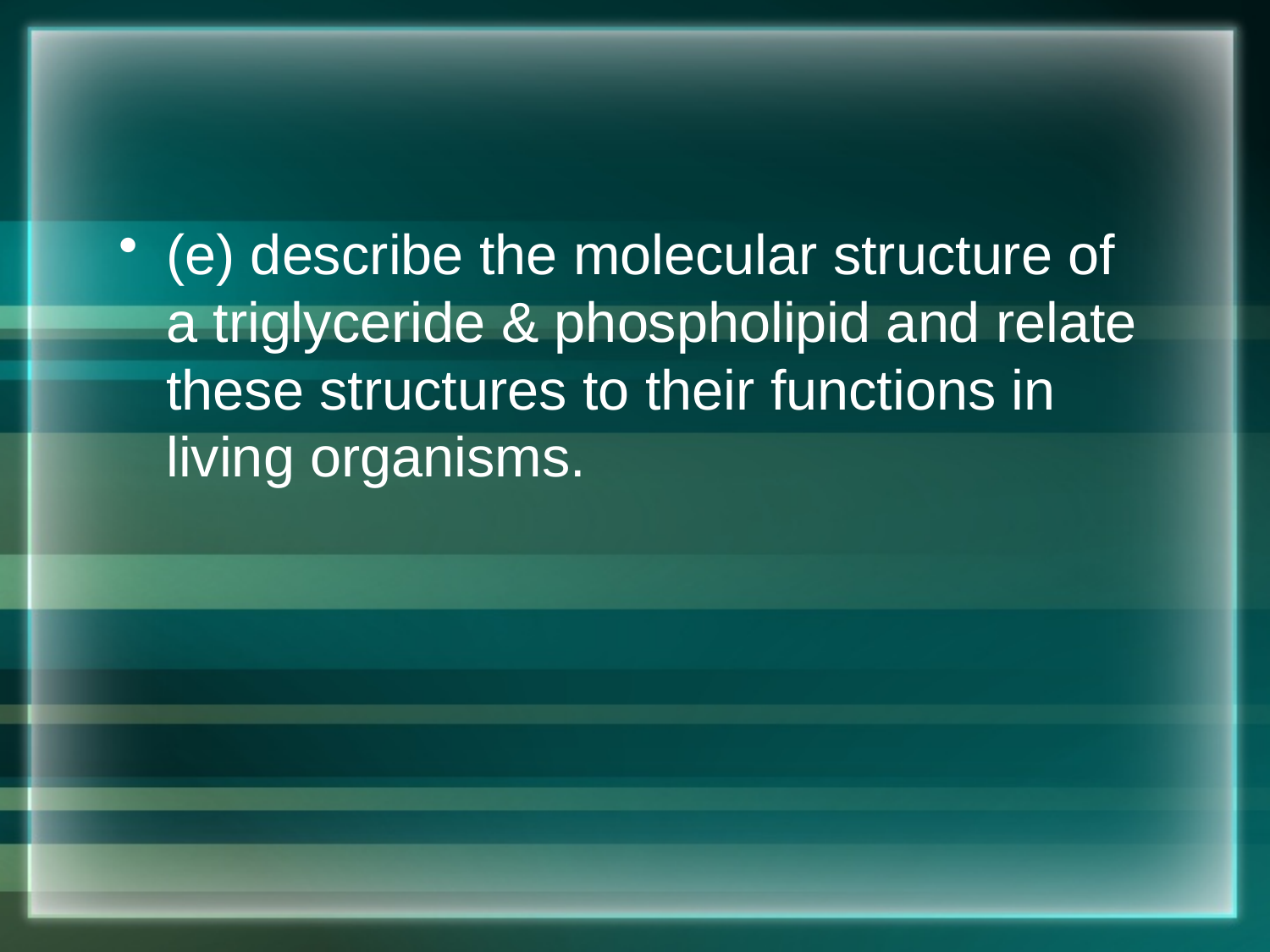

#
(e) describe the molecular structure of a triglyceride & phospholipid and relate these structures to their functions in living organisms.